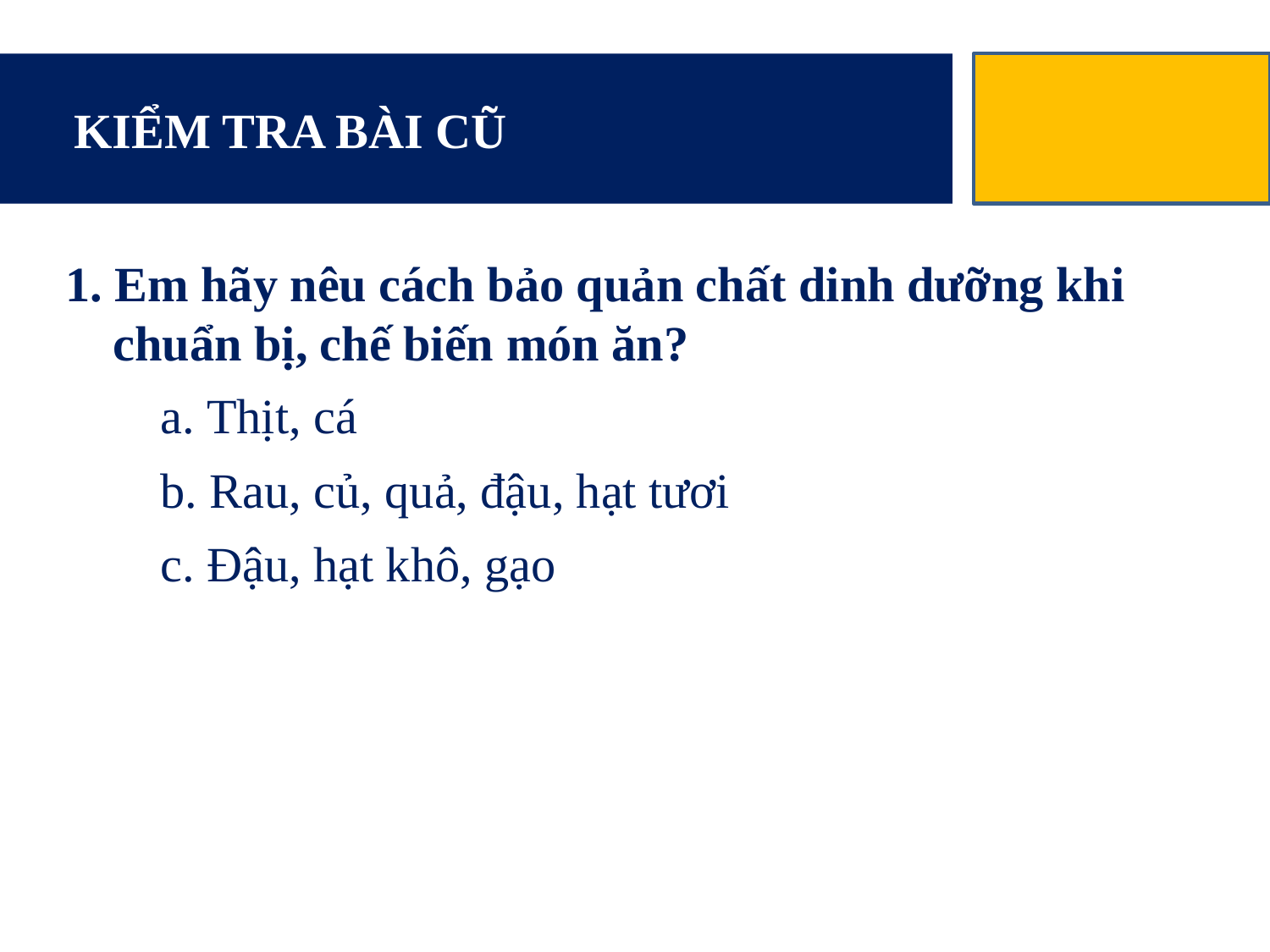

# KIỂM TRA BÀI CŨ

1. Em hãy nêu cách bảo quản chất dinh dưỡng khi chuẩn bị, chế biến món ăn?
a. Thịt, cá
b. Rau, củ, quả, đậu, hạt tươi
c. Đậu, hạt khô, gạo